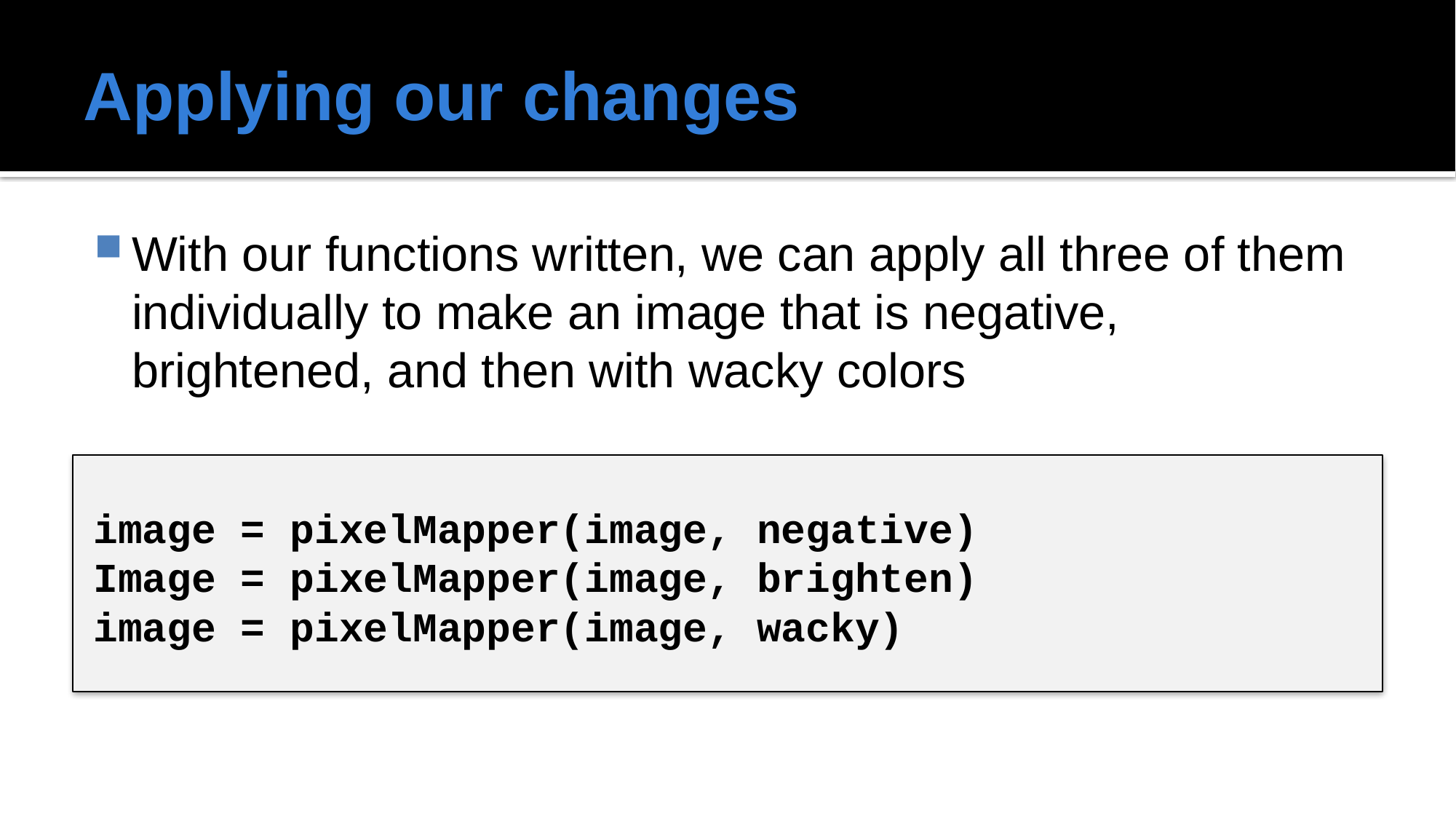

# Applying our changes
With our functions written, we can apply all three of them individually to make an image that is negative, brightened, and then with wacky colors
image = pixelMapper(image, negative)
Image = pixelMapper(image, brighten)
image = pixelMapper(image, wacky)